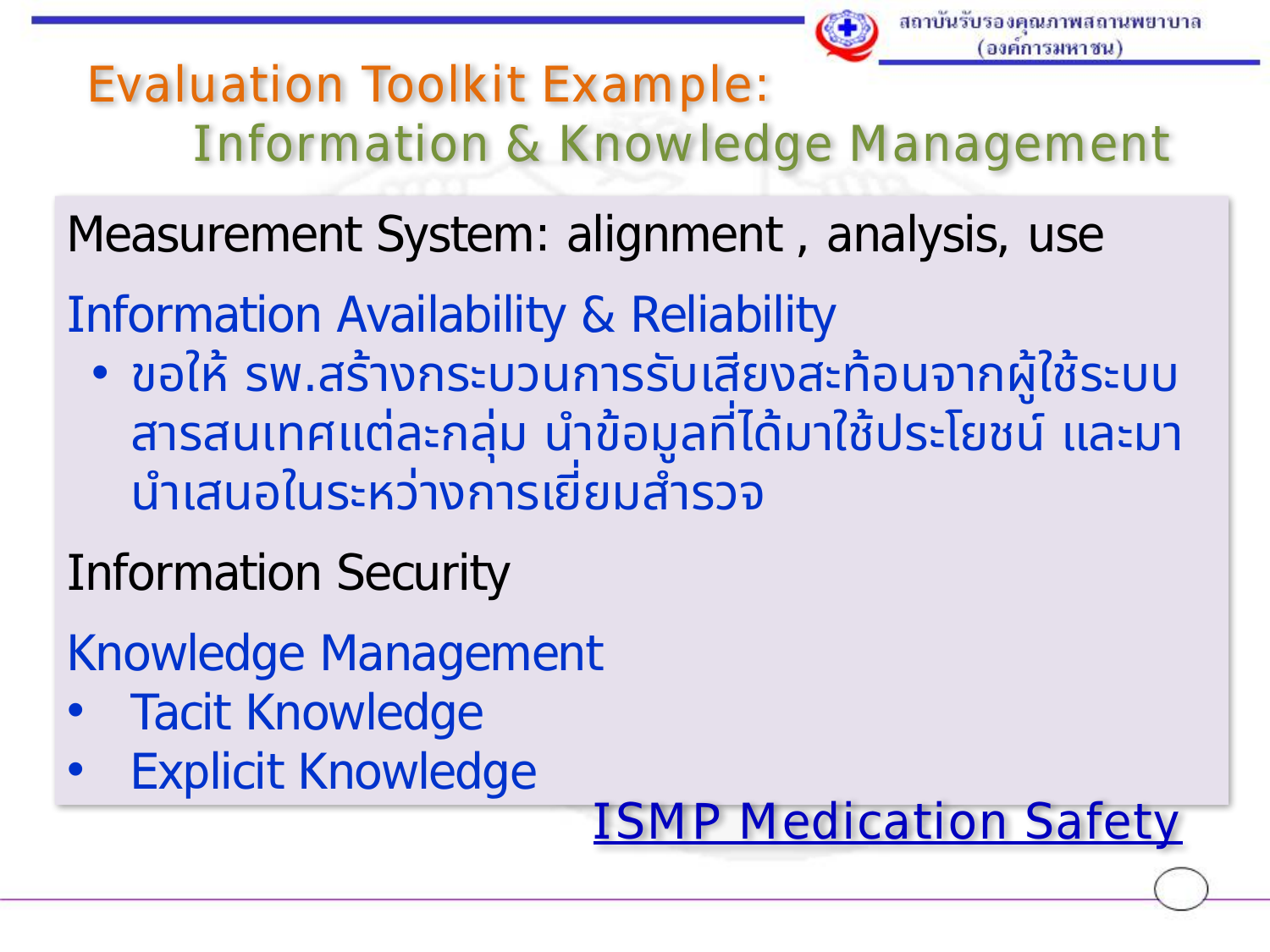

Evaluation Toolkit Example:
Information & Knowledge Management
Measurement System: alignment , analysis, use
Information Availability & Reliability
ขอให้ รพ.สร้างกระบวนการรับเสียงสะท้อนจากผู้ใช้ระบบสารสนเทศแต่ละกลุ่ม นำข้อมูลที่ได้มาใช้ประโยชน์ และมานำเสนอในระหว่างการเยี่ยมสำรวจ
Information Security
Knowledge Management
Tacit Knowledge
Explicit Knowledge
ISMP Medication Safety